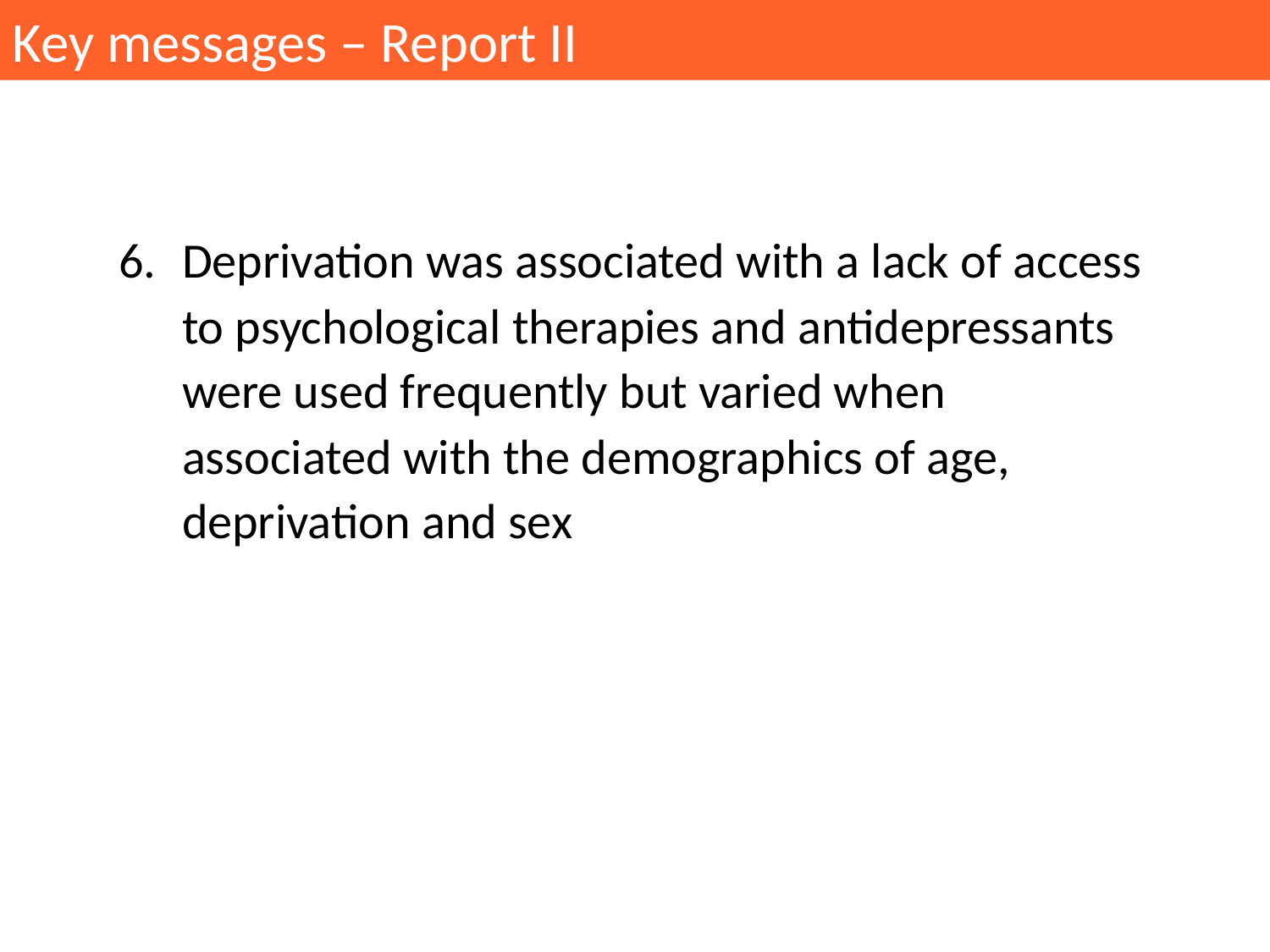

Key messages – Report II
Deprivation was associated with a lack of access to psychological therapies and antidepressants were used frequently but varied when associated with the demographics of age, deprivation and sex